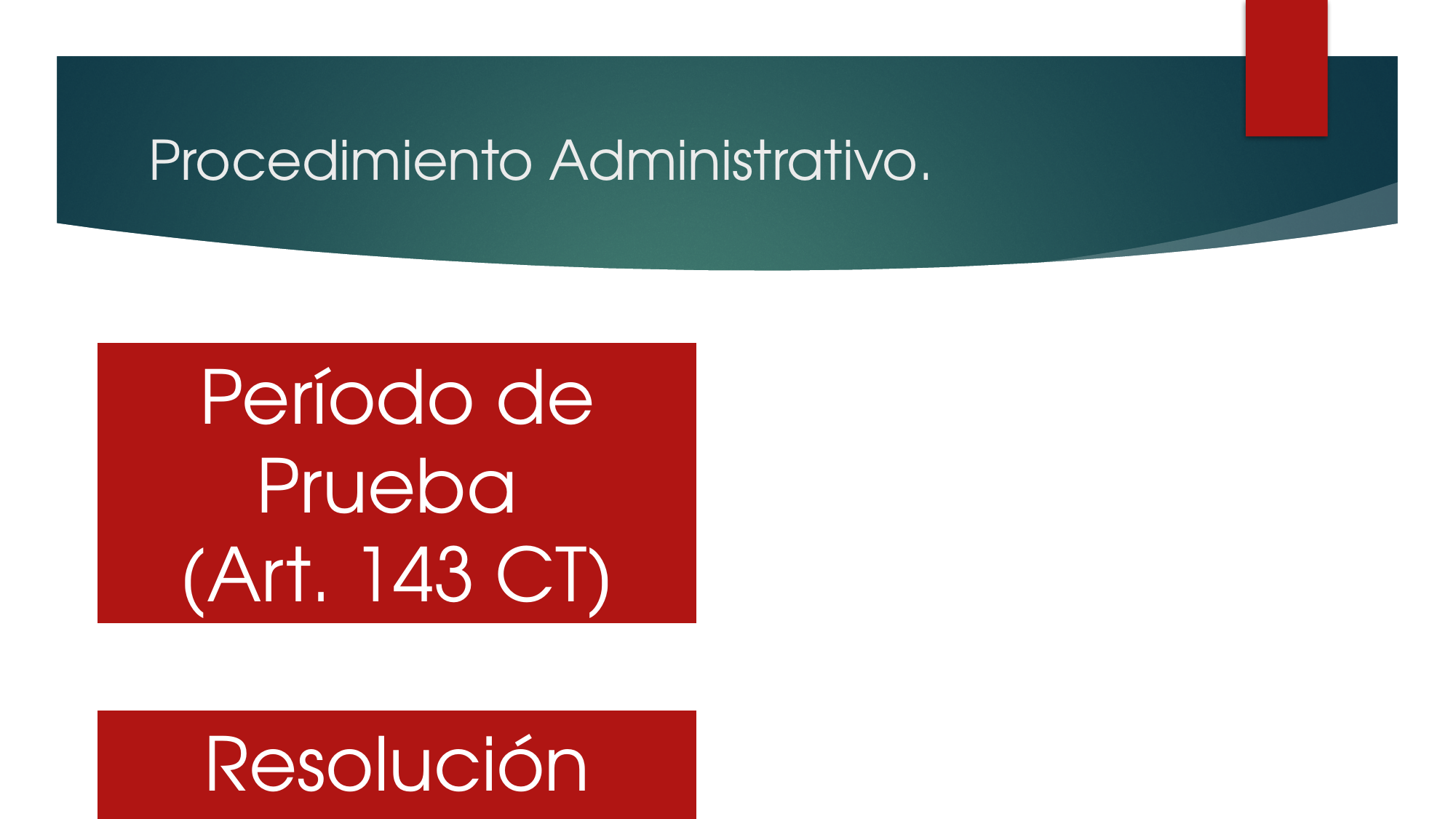

# Procedimiento Administrativo.
Período de Prueba
(Art. 143 CT)